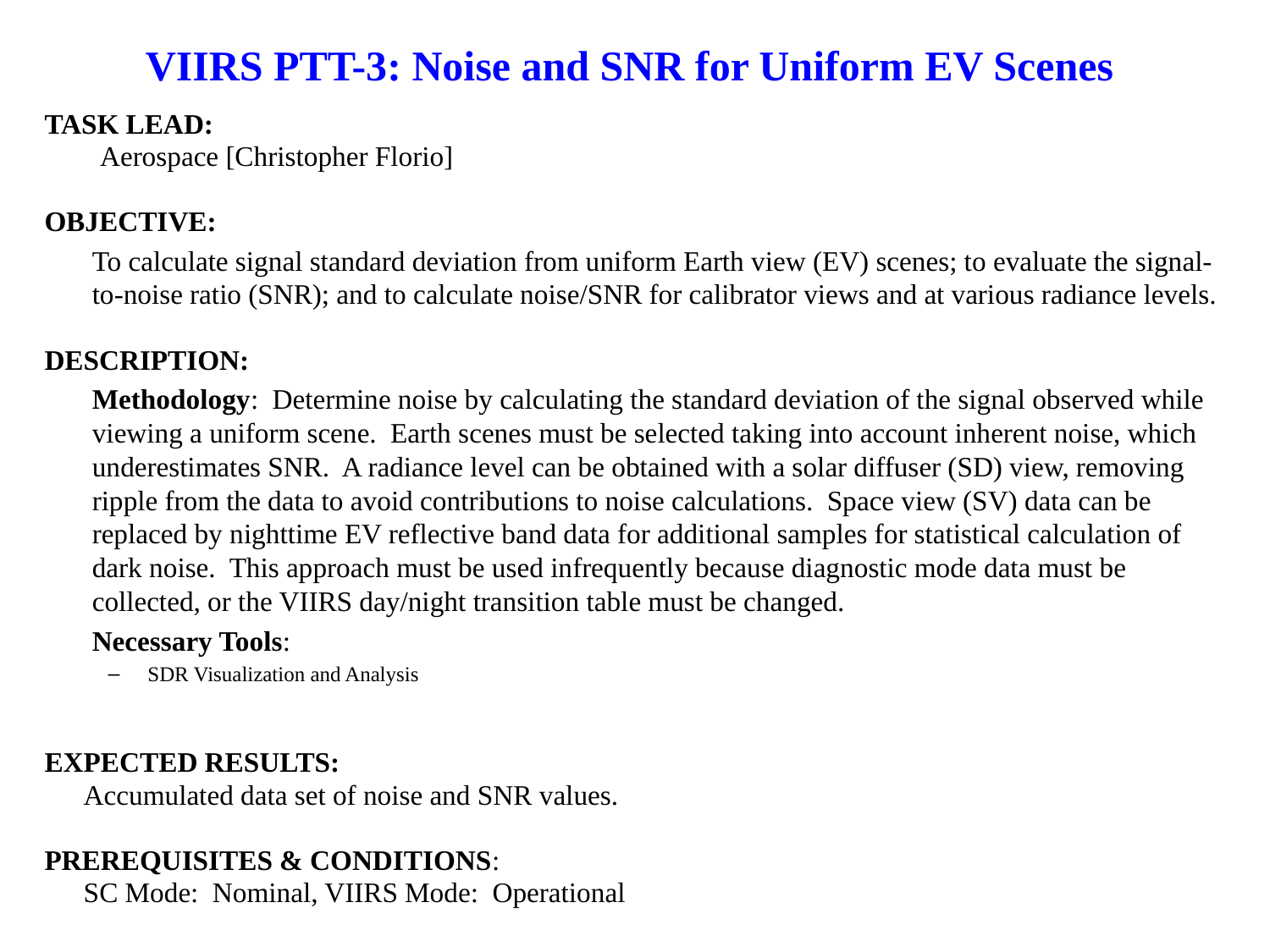

# VIIRS PTT-3: Noise and SNR for Uniform EV Scenes
TASK LEAD:
Aerospace [Christopher Florio]

OBJECTIVE:
	To calculate signal standard deviation from uniform Earth view (EV) scenes; to evaluate the signal-to-noise ratio (SNR); and to calculate noise/SNR for calibrator views and at various radiance levels.

DESCRIPTION:
	Methodology:  Determine noise by calculating the standard deviation of the signal observed while viewing a uniform scene.  Earth scenes must be selected taking into account inherent noise, which underestimates SNR.  A radiance level can be obtained with a solar diffuser (SD) view, removing ripple from the data to avoid contributions to noise calculations.  Space view (SV) data can be replaced by nighttime EV reflective band data for additional samples for statistical calculation of dark noise.  This approach must be used infrequently because diagnostic mode data must be collected, or the VIIRS day/night transition table must be changed.
	Necessary Tools:
SDR Visualization and Analysis

EXPECTED RESULTS:
	 Accumulated data set of noise and SNR values.

PREREQUISITES & CONDITIONS:
	 SC Mode:  Nominal, VIIRS Mode:  Operational